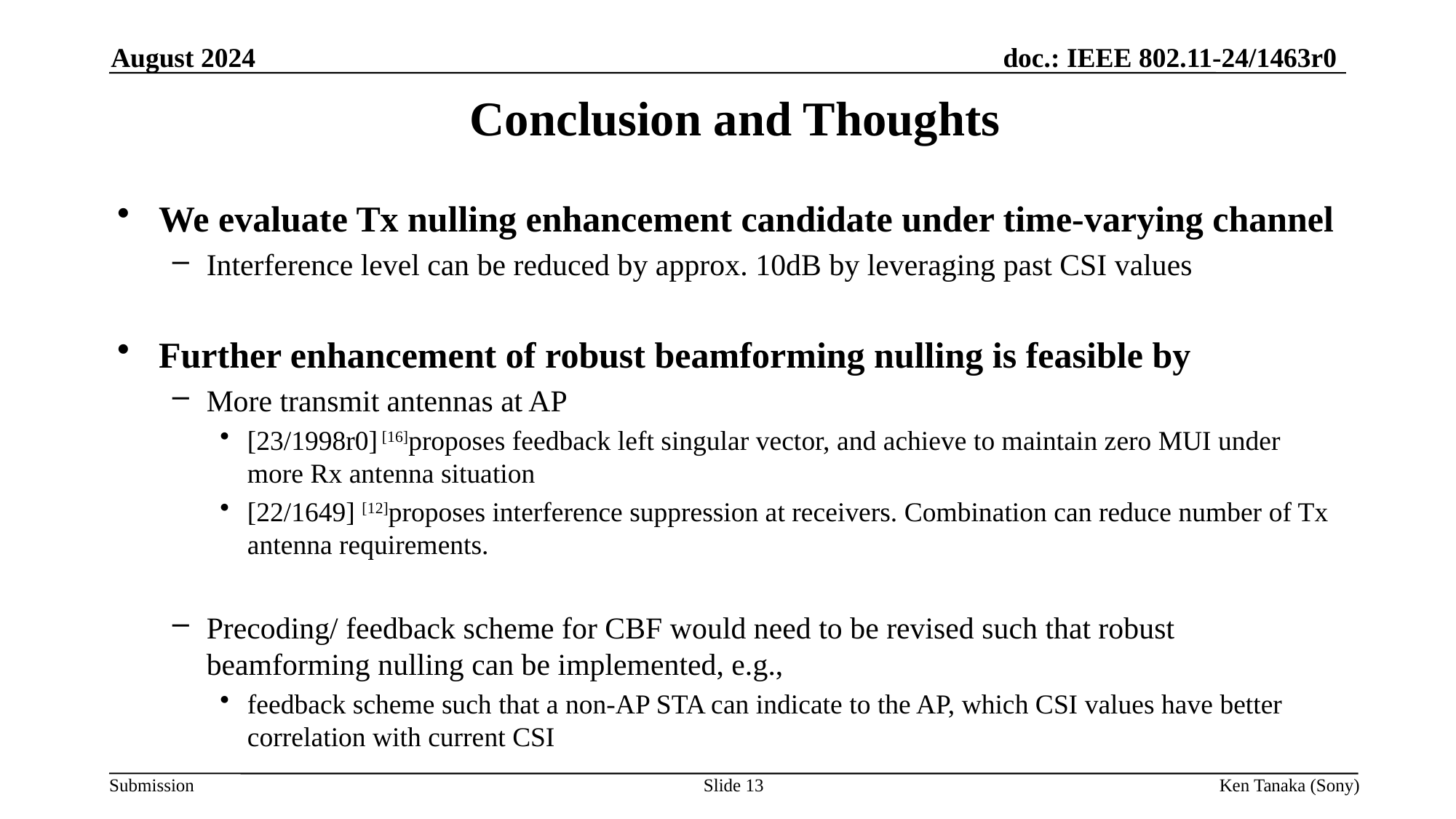

August 2024
Conclusion and Thoughts
We evaluate Tx nulling enhancement candidate under time-varying channel
Interference level can be reduced by approx. 10dB by leveraging past CSI values

Further enhancement of robust beamforming nulling is feasible by
More transmit antennas at AP
[23/1998r0] [16]proposes feedback left singular vector, and achieve to maintain zero MUI under more Rx antenna situation
[22/1649] [12]proposes interference suppression at receivers. Combination can reduce number of Tx antenna requirements.

Precoding/ feedback scheme for CBF would need to be revised such that robust beamforming nulling can be implemented, e.g.,
feedback scheme such that a non-AP STA can indicate to the AP, which CSI values have better correlation with current CSI
Slide 13
Ken Tanaka (Sony)